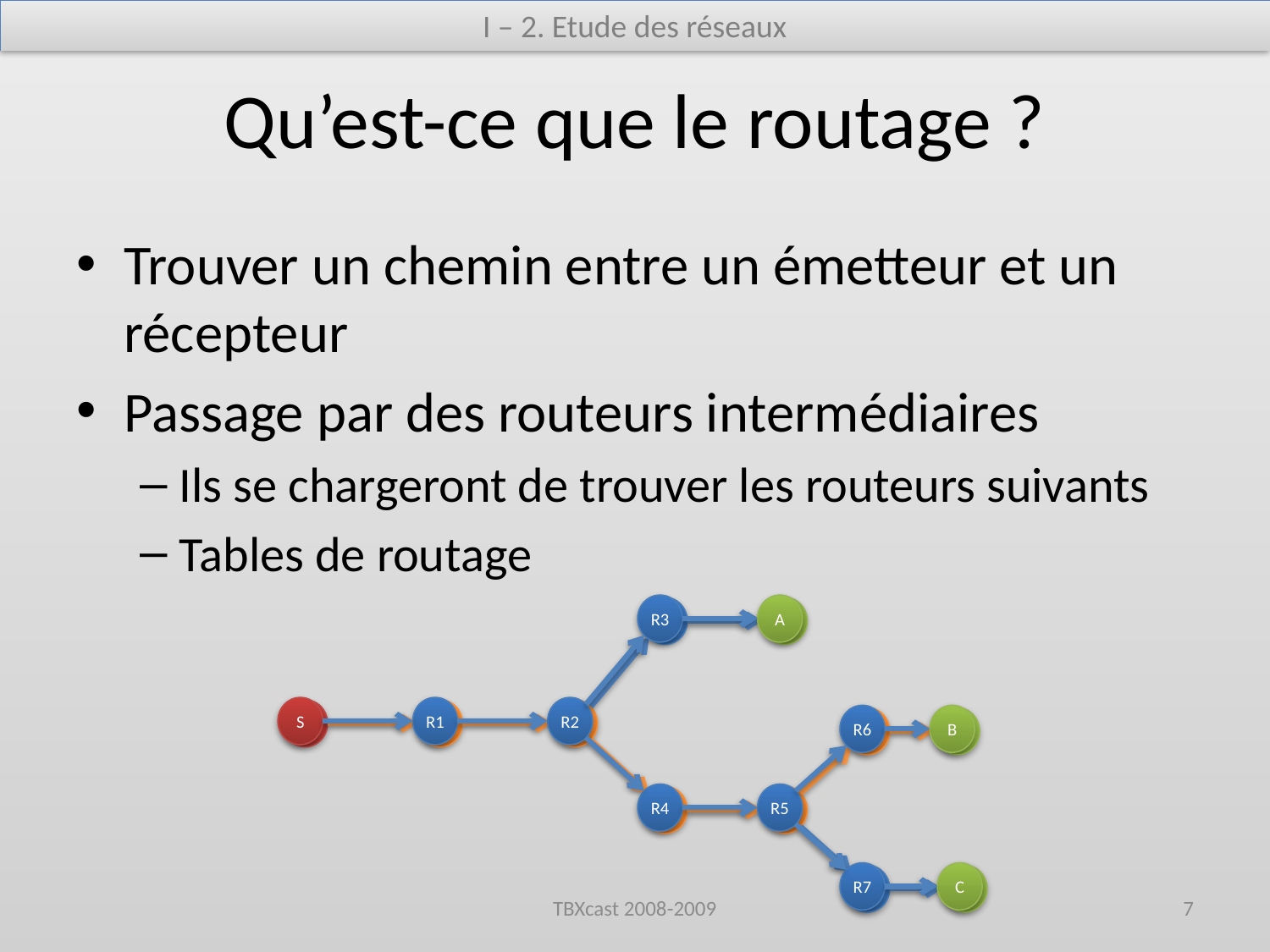

I – 2. Etude des réseaux
# Qu’est-ce que le routage ?
Trouver un chemin entre un émetteur et un récepteur
Passage par des routeurs intermédiaires
Ils se chargeront de trouver les routeurs suivants
Tables de routage

R3
A
S
R1
R2
R6
B
R4
R5
R7
C
R3
A
S
R1
R2
R6
B
R4
R5
R7
C
TBXcast 2008-2009
7